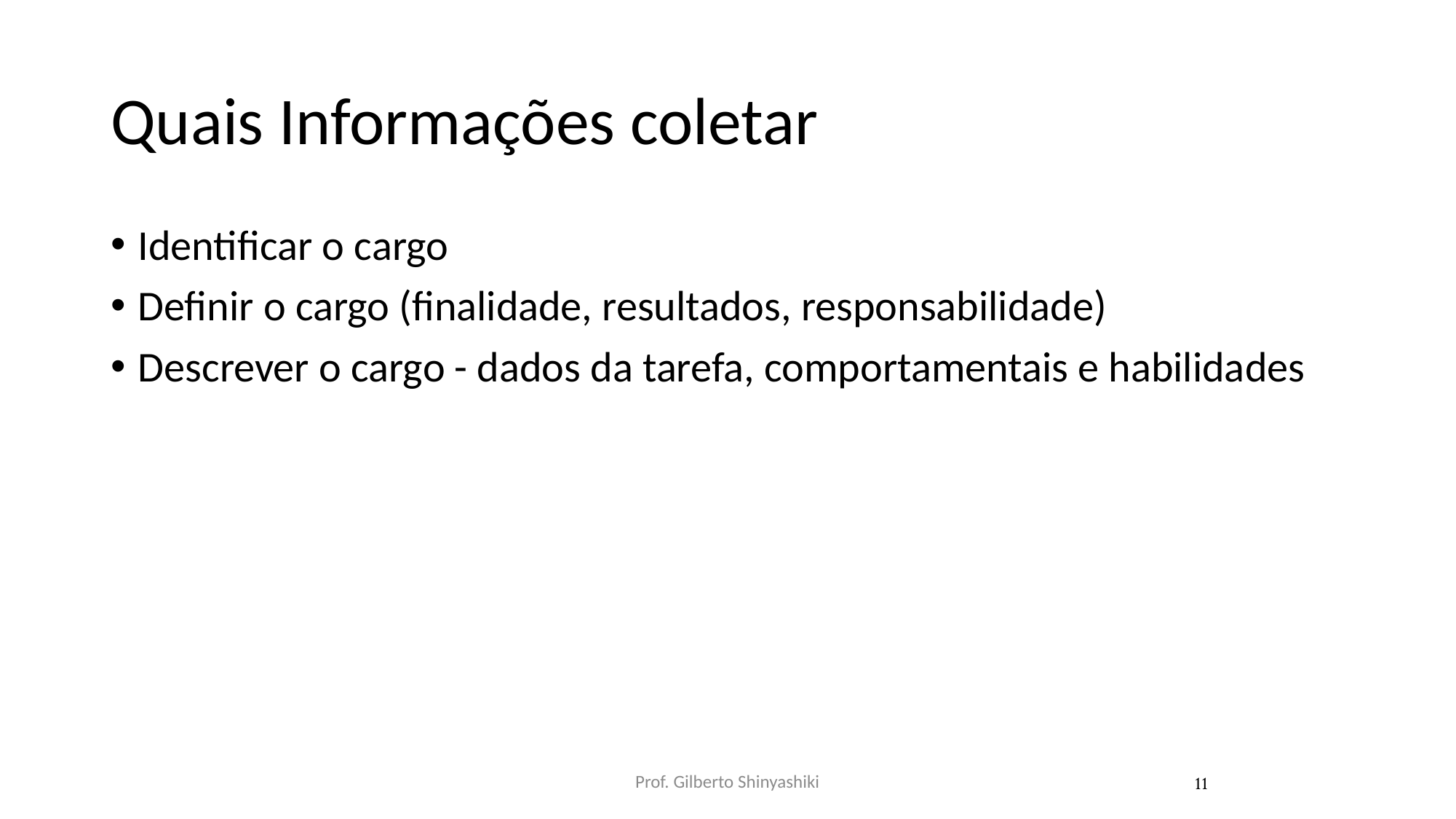

# Quais Informações coletar
Identificar o cargo
Definir o cargo (finalidade, resultados, responsabilidade)
Descrever o cargo - dados da tarefa, comportamentais e habilidades
11
Prof. Gilberto Shinyashiki
11